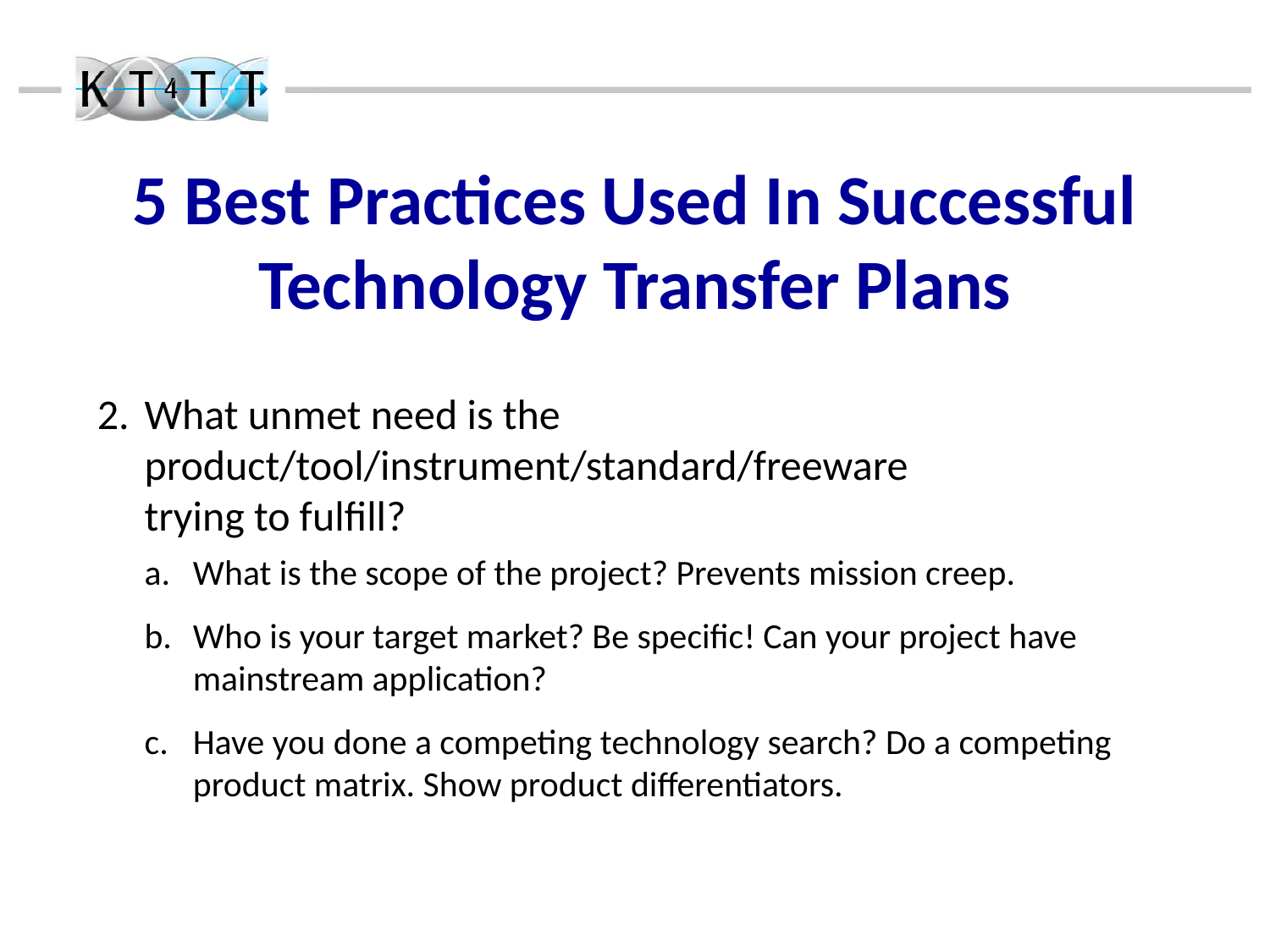

5 Best Practices Used In Successful Technology Transfer Plans
What unmet need is the product/tool/instrument/standard/freeware
trying to fulfill?
What is the scope of the project? Prevents mission creep.
Who is your target market? Be specific! Can your project have mainstream application?
Have you done a competing technology search? Do a competing product matrix. Show product differentiators.